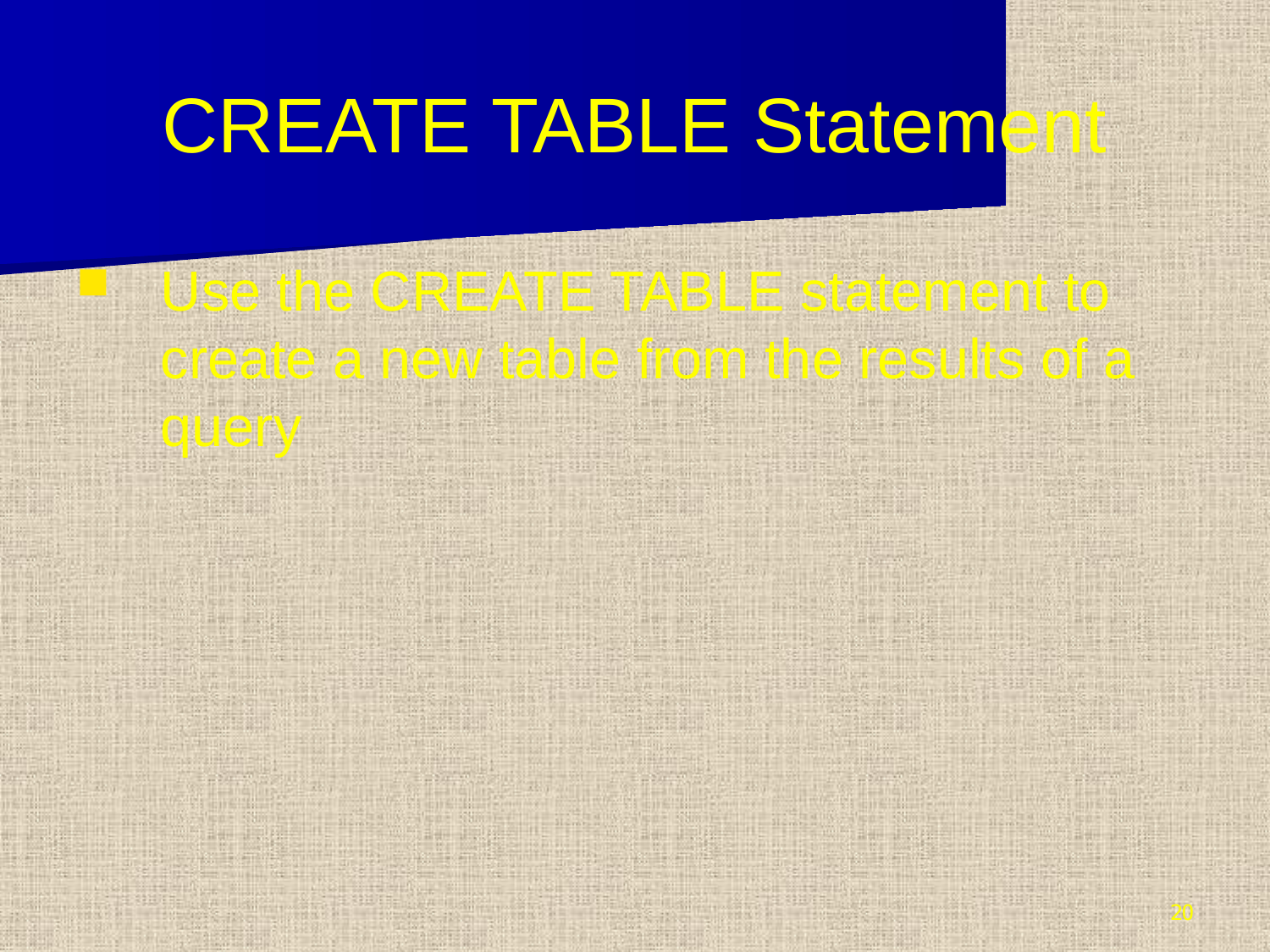

# CREATE TABLE Statement

Use the CREATE TABLE statement to create a new table from the results of a query

20